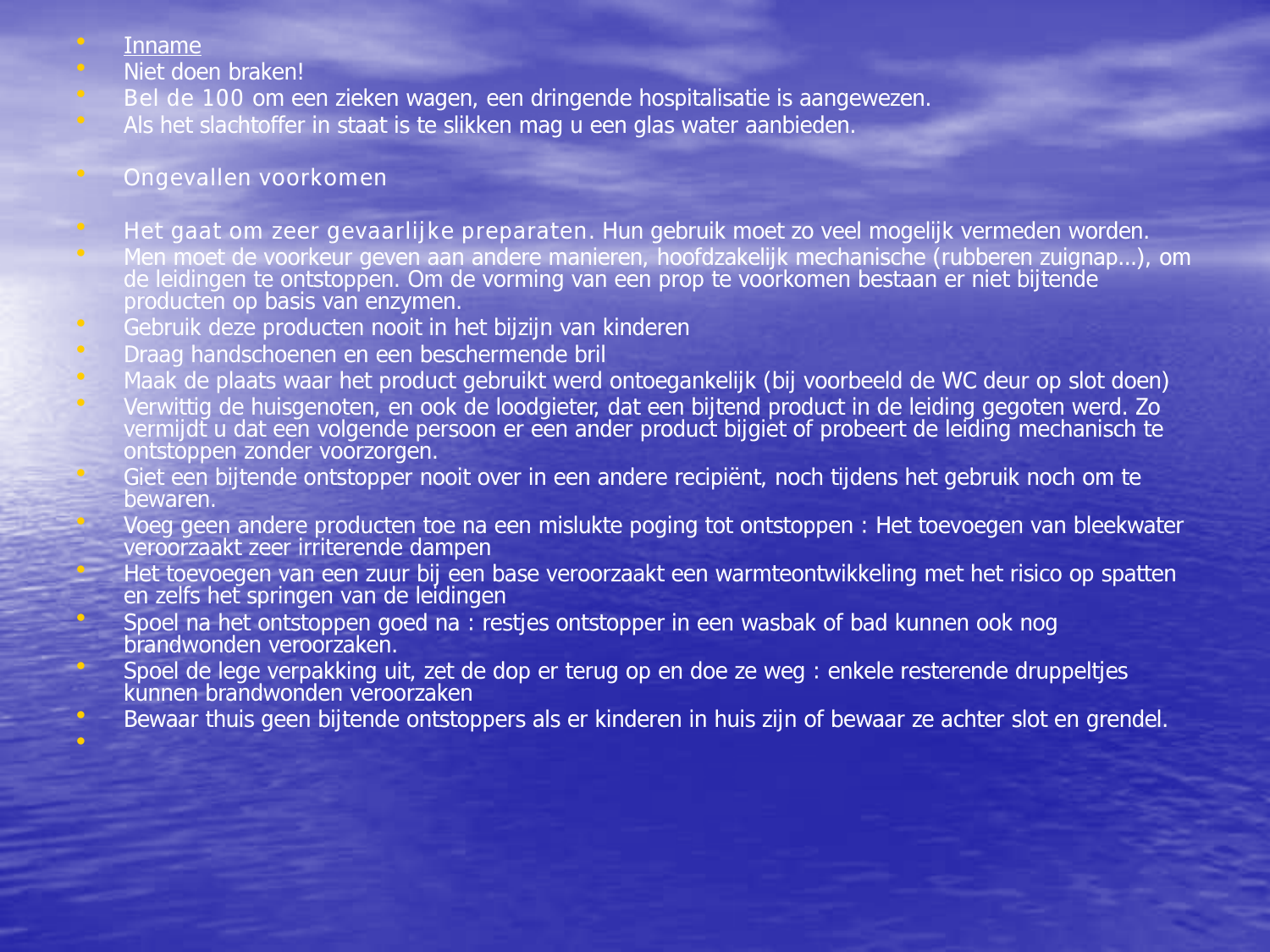

Inname
Niet doen braken!
Bel de 100 om een zieken wagen, een dringende hospitalisatie is aangewezen.
Als het slachtoffer in staat is te slikken mag u een glas water aanbieden.

Ongevallen voorkomen

Het gaat om zeer gevaarlijke preparaten. Hun gebruik moet zo veel mogelijk vermeden worden.
Men moet de voorkeur geven aan andere manieren, hoofdzakelijk mechanische (rubberen zuignap…), om de leidingen te ontstoppen. Om de vorming van een prop te voorkomen bestaan er niet bijtende producten op basis van enzymen.
Gebruik deze producten nooit in het bijzijn van kinderen
Draag handschoenen en een beschermende bril
Maak de plaats waar het product gebruikt werd ontoegankelijk (bij voorbeeld de WC deur op slot doen)
Verwittig de huisgenoten, en ook de loodgieter, dat een bijtend product in de leiding gegoten werd. Zo vermijdt u dat een volgende persoon er een ander product bijgiet of probeert de leiding mechanisch te ontstoppen zonder voorzorgen.
Giet een bijtende ontstopper nooit over in een andere recipiënt, noch tijdens het gebruik noch om te bewaren.
Voeg geen andere producten toe na een mislukte poging tot ontstoppen : Het toevoegen van bleekwater veroorzaakt zeer irriterende dampen
Het toevoegen van een zuur bij een base veroorzaakt een warmteontwikkeling met het risico op spatten en zelfs het springen van de leidingen
Spoel na het ontstoppen goed na : restjes ontstopper in een wasbak of bad kunnen ook nog brandwonden veroorzaken.
Spoel de lege verpakking uit, zet de dop er terug op en doe ze weg : enkele resterende druppeltjes kunnen brandwonden veroorzaken
Bewaar thuis geen bijtende ontstoppers als er kinderen in huis zijn of bewaar ze achter slot en grendel.